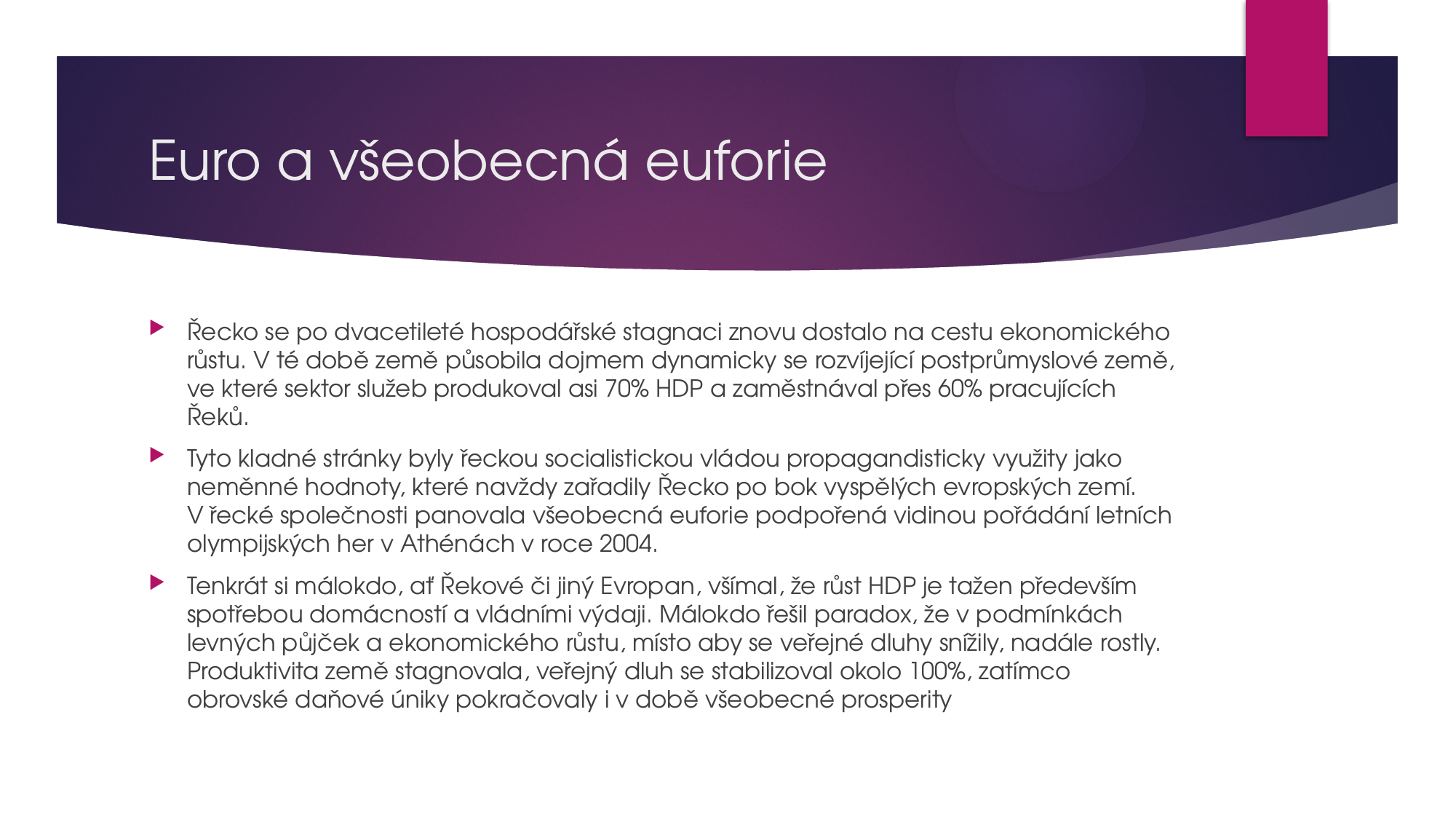

# Euro a všeobecná euforie
Řecko se po dvacetileté hospodářské stagnaci znovu dostalo na cestu ekonomického růstu. V té době země působila dojmem dynamicky se rozvíjející postprůmyslové země, ve které sektor služeb produkoval asi 70% HDP a zaměstnával přes 60% pracujících Řeků.
Tyto kladné stránky byly řeckou socialistickou vládou propagandisticky využity jako neměnné hodnoty, které navždy zařadily Řecko po bok vyspělých evropských zemí. V řecké společnosti panovala všeobecná euforie podpořená vidinou pořádání letních olympijských her v Athénách v roce 2004.
Tenkrát si málokdo, ať Řekové či jiný Evropan, všímal, že růst HDP je tažen především spotřebou domácností a vládními výdaji. Málokdo řešil paradox, že v podmínkách levných půjček a ekonomického růstu, místo aby se veřejné dluhy snížily, nadále rostly. Produktivita země stagnovala, veřejný dluh se stabilizoval okolo 100%, zatímco obrovské daňové úniky pokračovaly i v době všeobecné prosperity